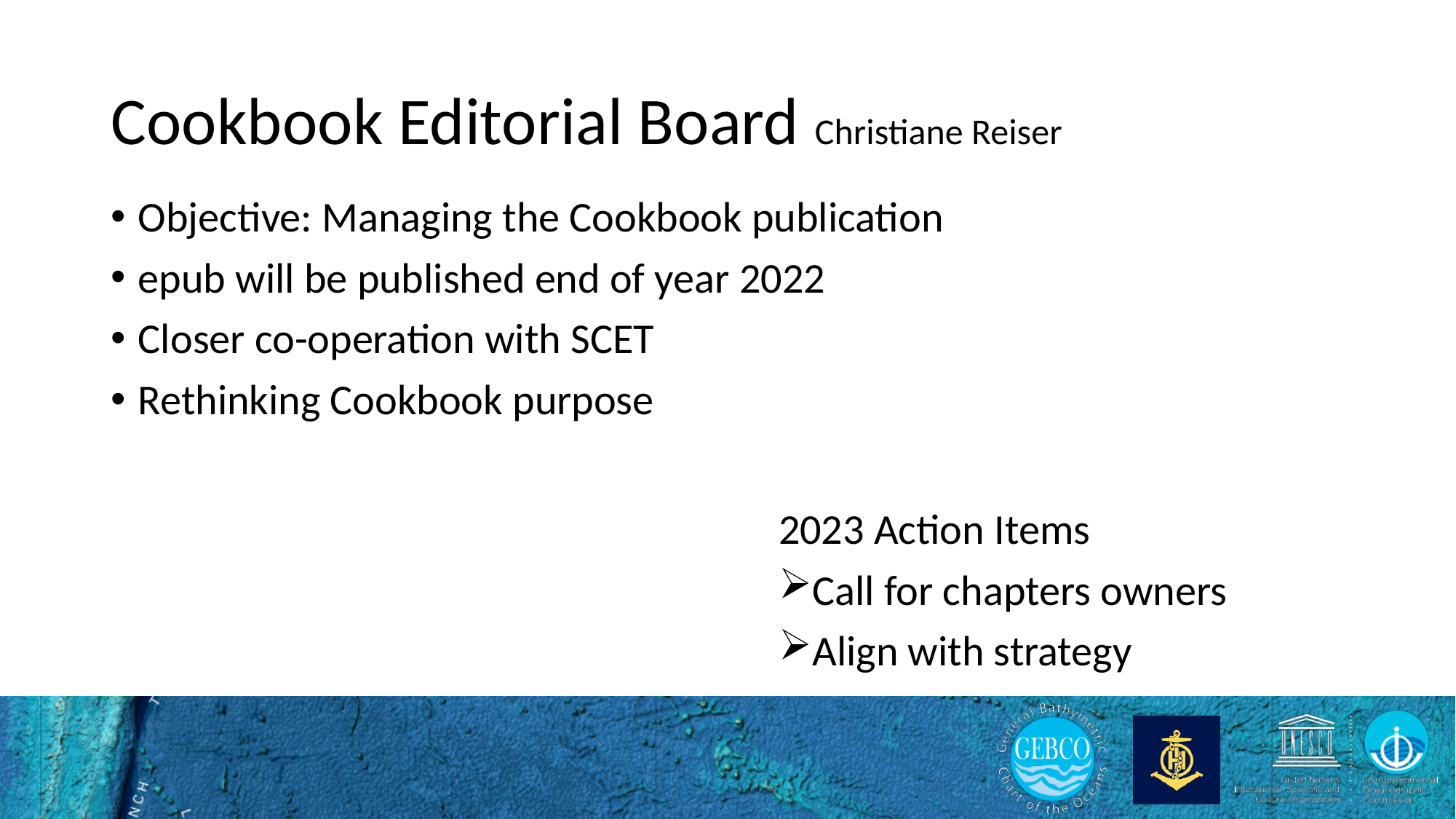

# Cookbook Editorial Board Christiane Reiser
Objective: Managing the Cookbook publication
epub will be published end of year 2022
Closer co-operation with SCET
Rethinking Cookbook purpose
2023 Action Items
Call for chapters owners
Align with strategy